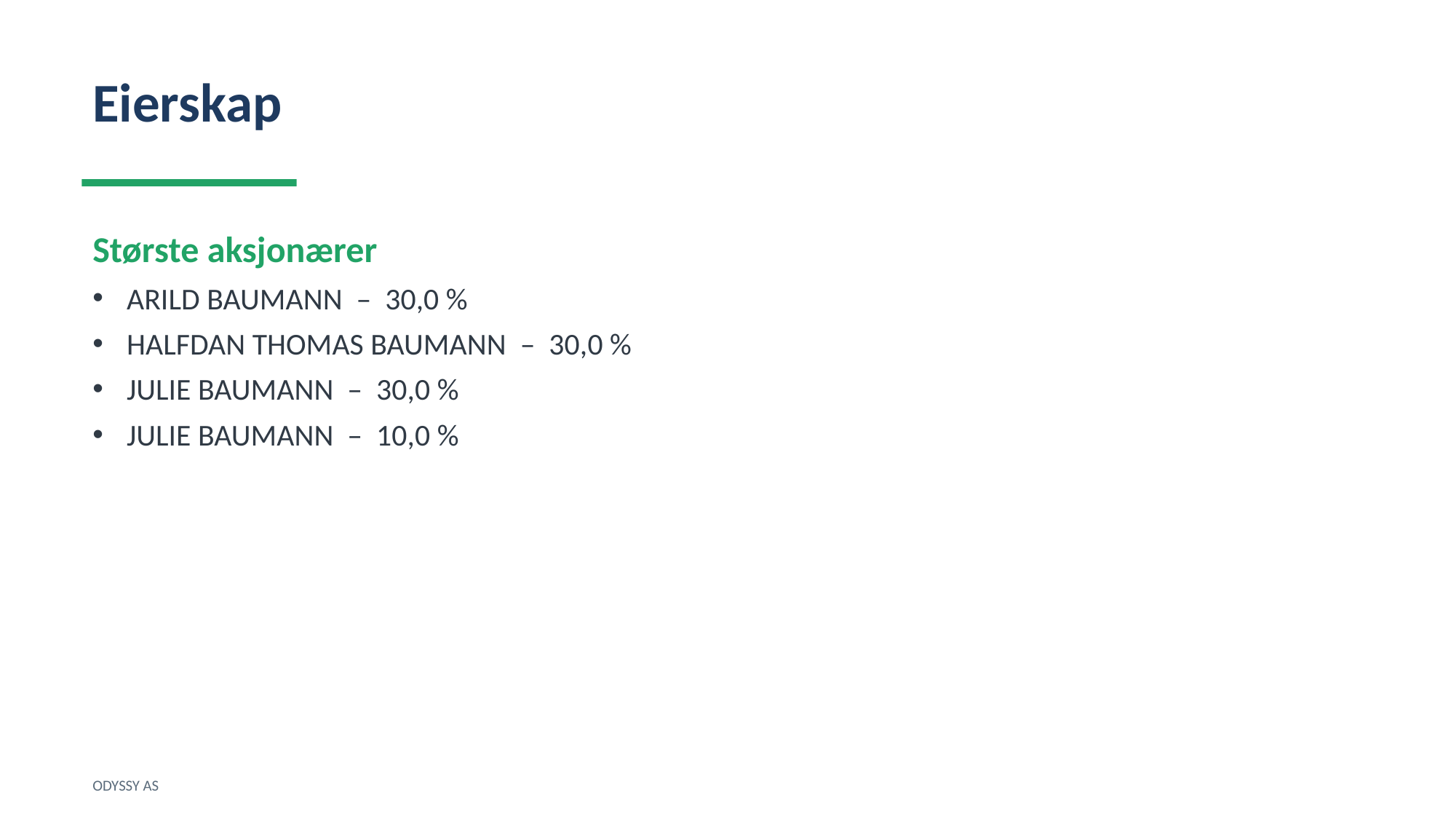

Eierskap

Største aksjonærer
ARILD BAUMANN  –  30,0 %
HALFDAN THOMAS BAUMANN  –  30,0 %
JULIE BAUMANN  –  30,0 %
JULIE BAUMANN  –  10,0 %
ODYSSY AS